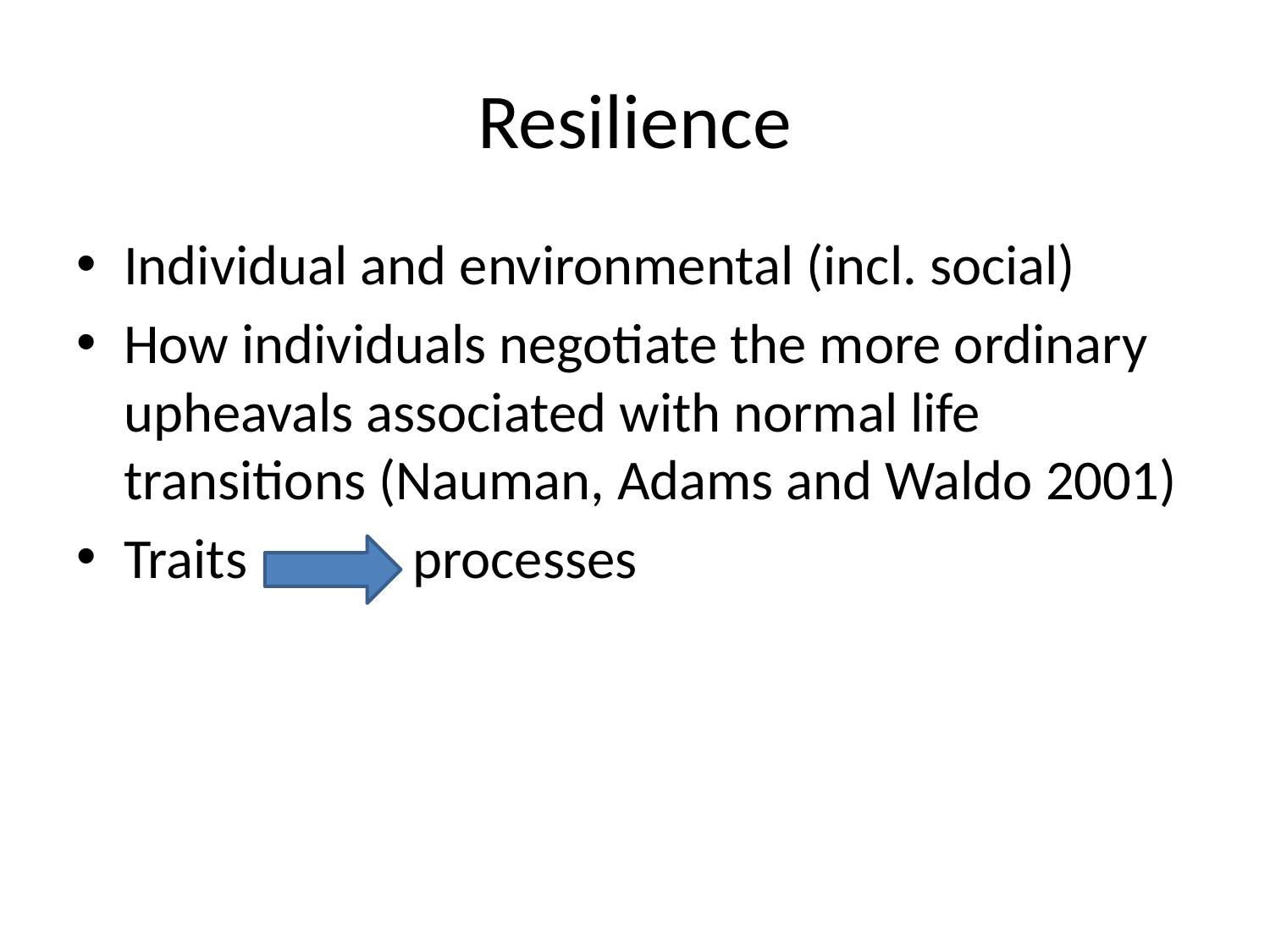

# Resilience
Individual and environmental (incl. social)
How individuals negotiate the more ordinary upheavals associated with normal life transitions (Nauman, Adams and Waldo 2001)
Traits             processes